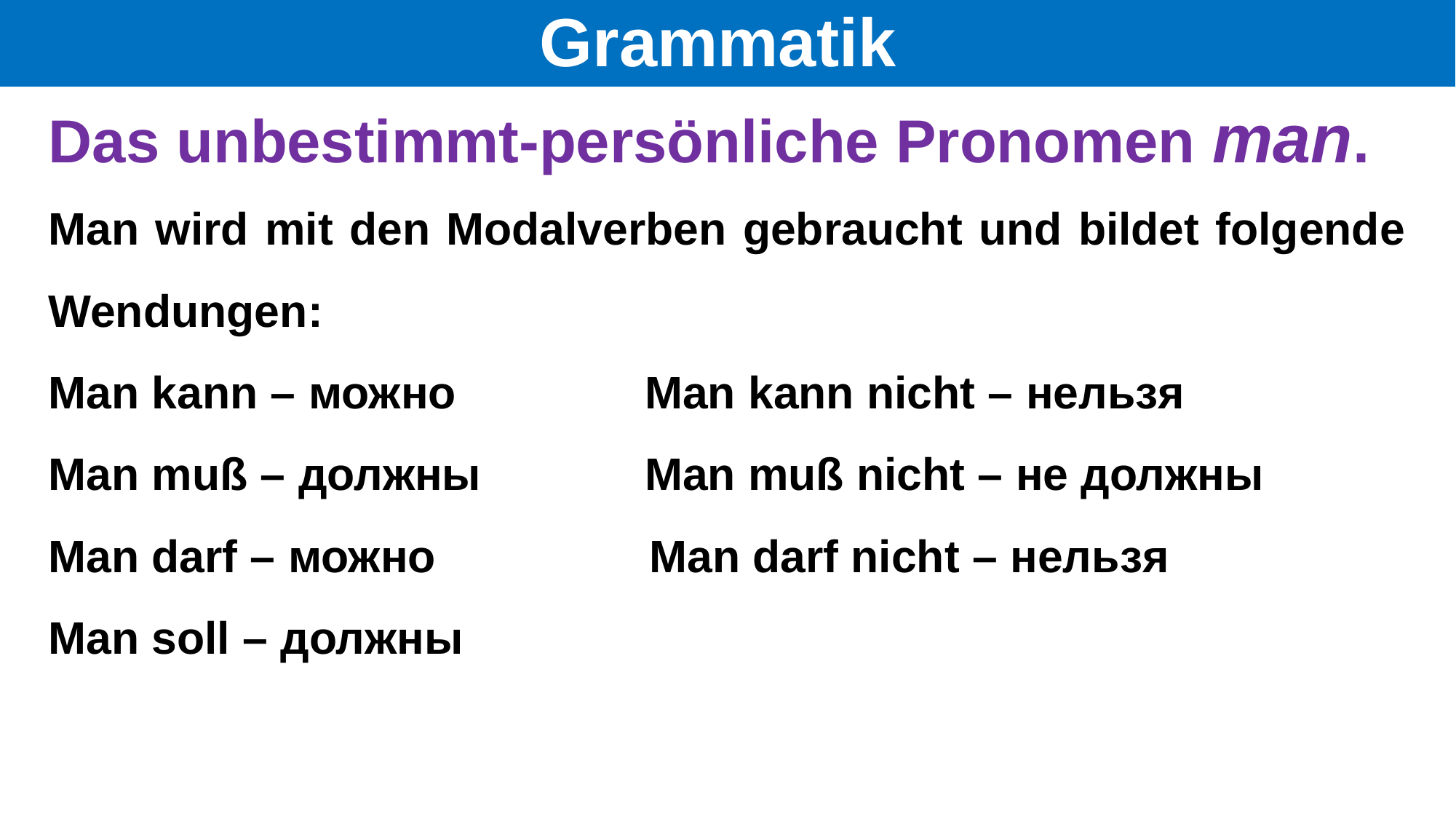

# Grammatik
Das unbestimmt-persönliche Pronomen man.
Man wird mit den Modalverben gebraucht und bildet folgende Wendungen:
Man kann – можно               Man kann nicht – нельзя
Man muß – должны             Man muß nicht – не должны
Man darf – можно                 Man darf nicht – нельзя
Man soll – должны